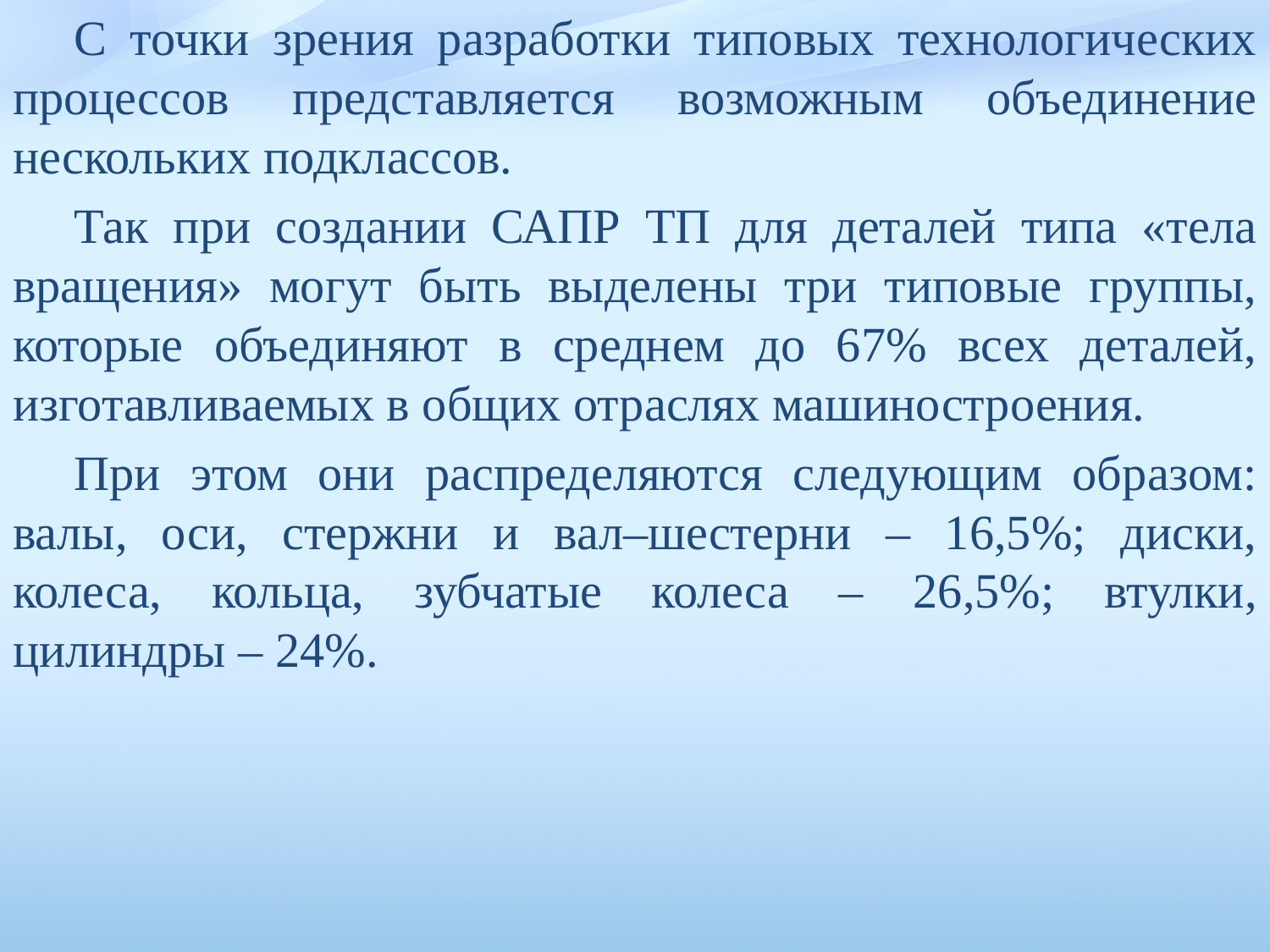

С точки зрения разработки типовых технологических процессов представляется возможным объединение нескольких подклассов.
Так при создании САПР ТП для деталей типа «тела вращения» могут быть выделены три типовые группы, которые объединяют в среднем до 67% всех деталей, изготавливаемых в общих отраслях машиностроения.
При этом они распределяются следующим образом: валы, оси, стержни и вал–шестерни – 16,5%; диски, колеса, кольца, зуб­чатые колеса – 26,5%; втулки, цилиндры – 24%.